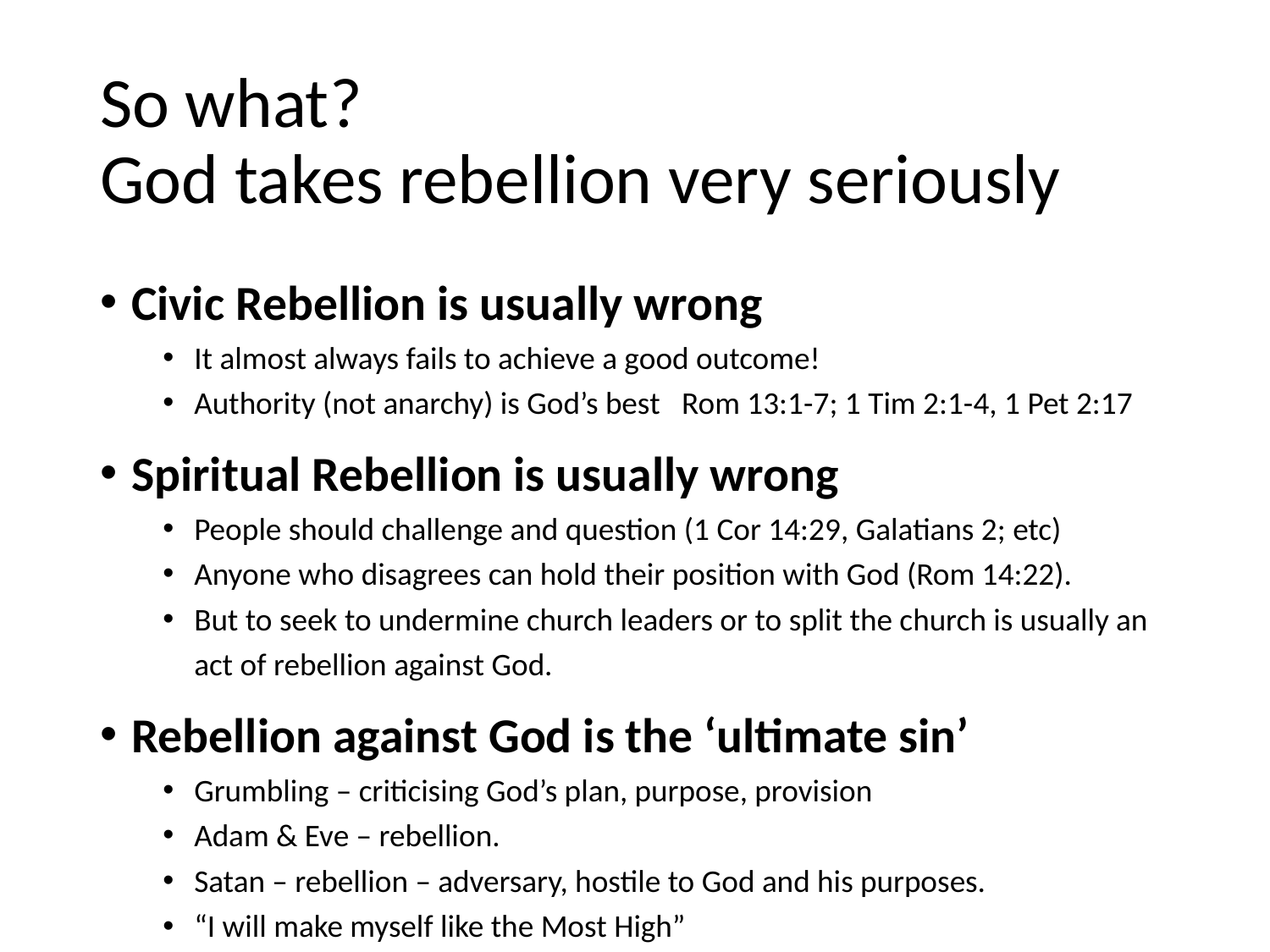

# So what? God takes rebellion very seriously
Civic Rebellion is usually wrong
It almost always fails to achieve a good outcome!
Authority (not anarchy) is God’s best   Rom 13:1-7; 1 Tim 2:1-4, 1 Pet 2:17
Spiritual Rebellion is usually wrong
People should challenge and question (1 Cor 14:29, Galatians 2; etc)
Anyone who disagrees can hold their position with God (Rom 14:22).
But to seek to undermine church leaders or to split the church is usually an act of rebellion against God.
Rebellion against God is the ‘ultimate sin’
Grumbling – criticising God’s plan, purpose, provision
Adam & Eve – rebellion.
Satan – rebellion – adversary, hostile to God and his purposes.
“I will make myself like the Most High”
There is a consequence to sin and rebellion ….. death